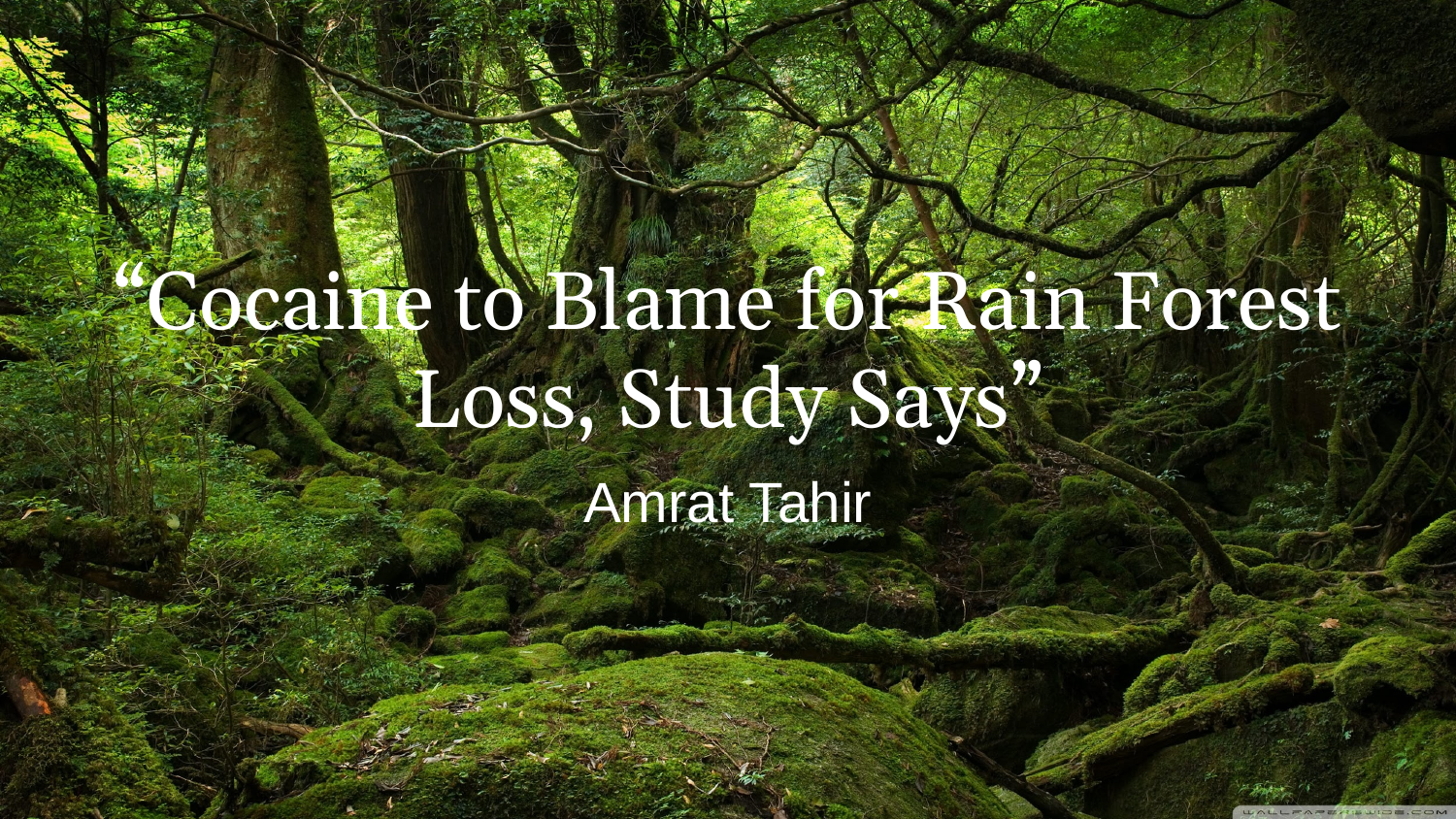

# “Cocaine to Blame for Rain Forest Loss, Study Says”
Amrat Tahir